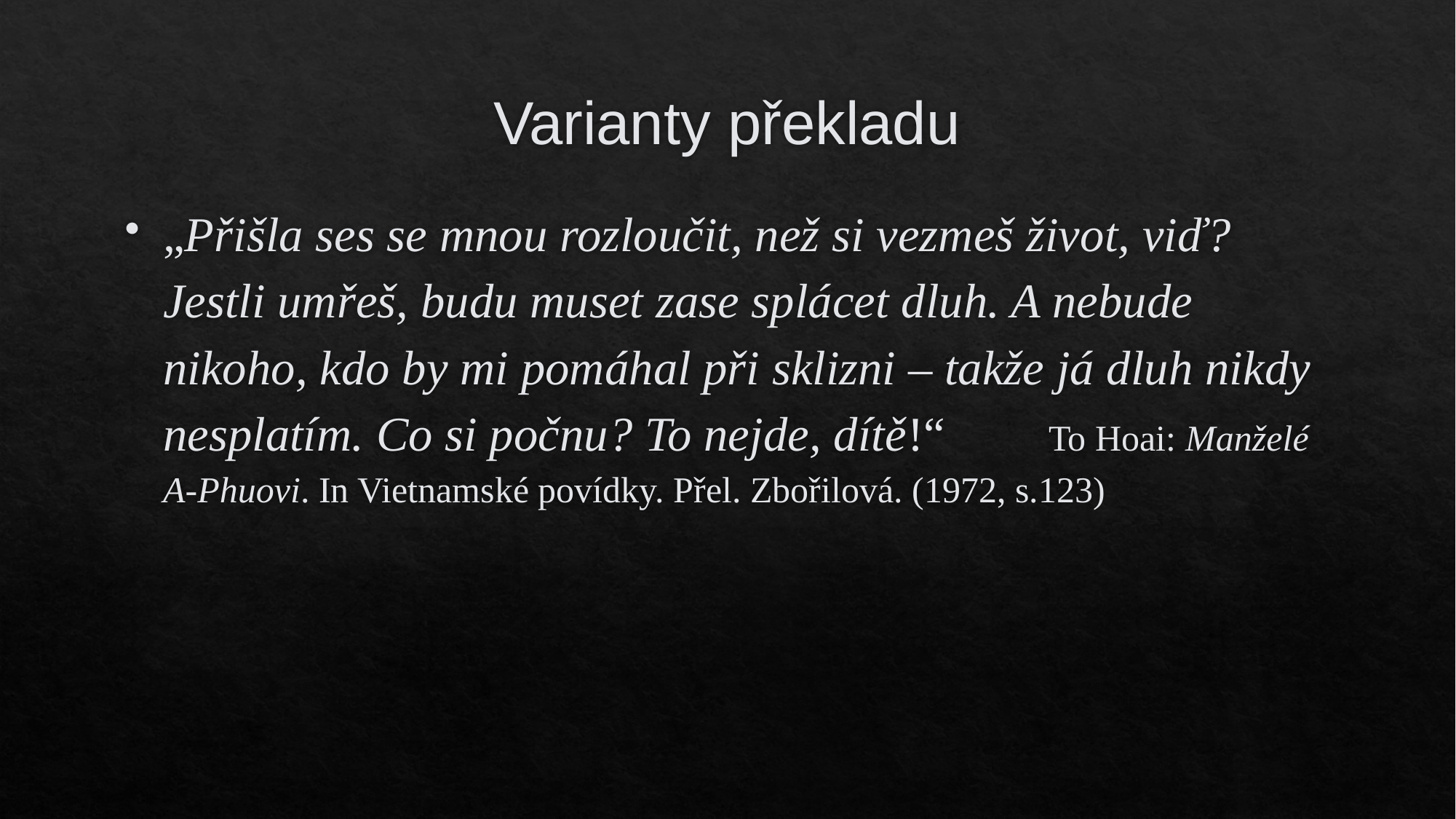

# Varianty překladu
„Přišla ses se mnou rozloučit, než si vezmeš život, viď? Jestli umřeš, budu muset zase splácet dluh. A nebude nikoho, kdo by mi pomáhal při sklizni – takže já dluh nikdy nesplatím. Co si počnu? To nejde, dítě!“ 	 To Hoai: Manželé A-Phuovi. In Vietnamské povídky. Přel. Zbořilová. (1972, s.123)